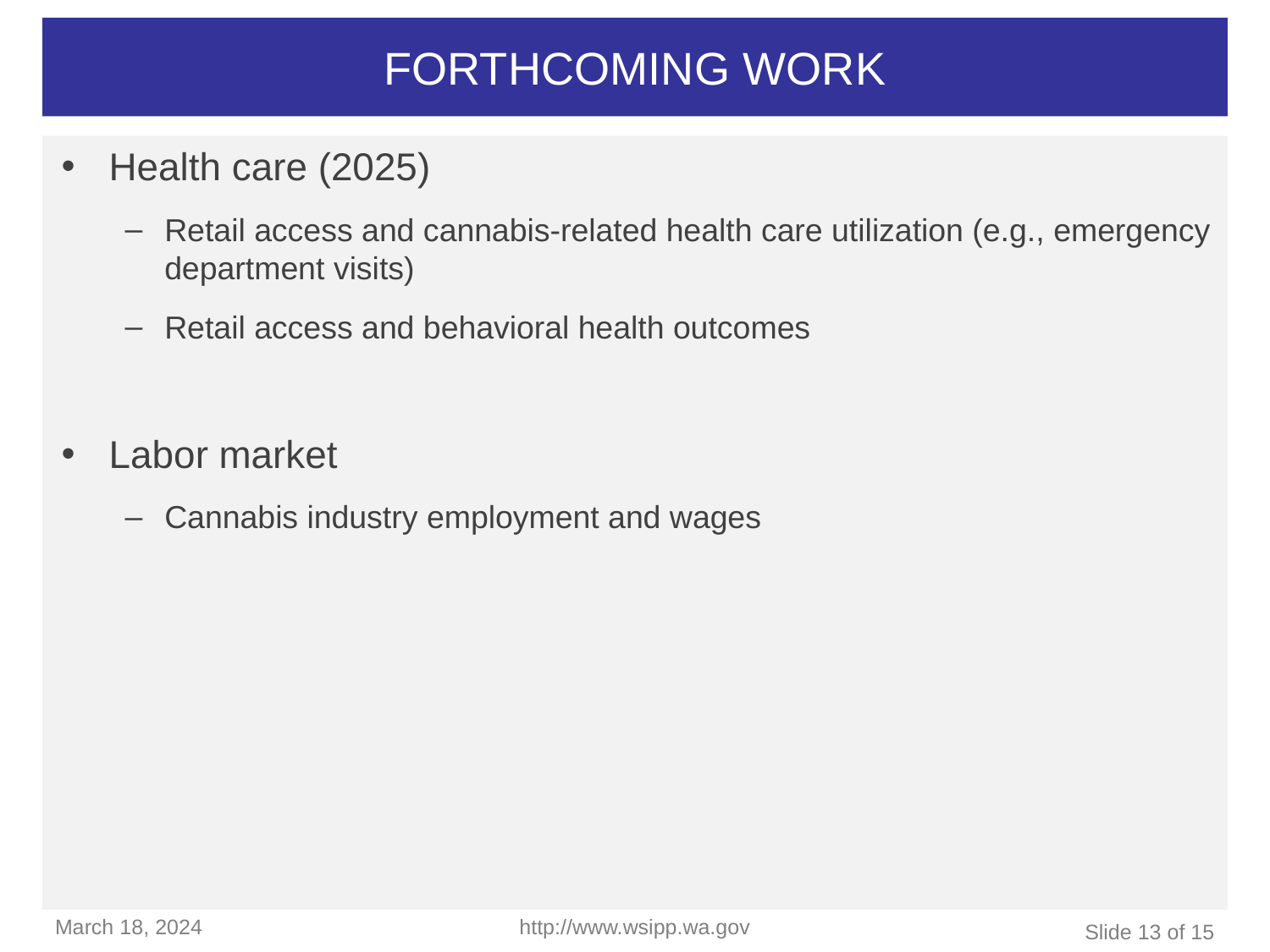

# Forthcoming work
Health care (2025)
Retail access and cannabis-related health care utilization (e.g., emergency department visits)
Retail access and behavioral health outcomes

Labor market
Cannabis industry employment and wages

March 18, 2024
http://www.wsipp.wa.gov
Slide 13 of 15